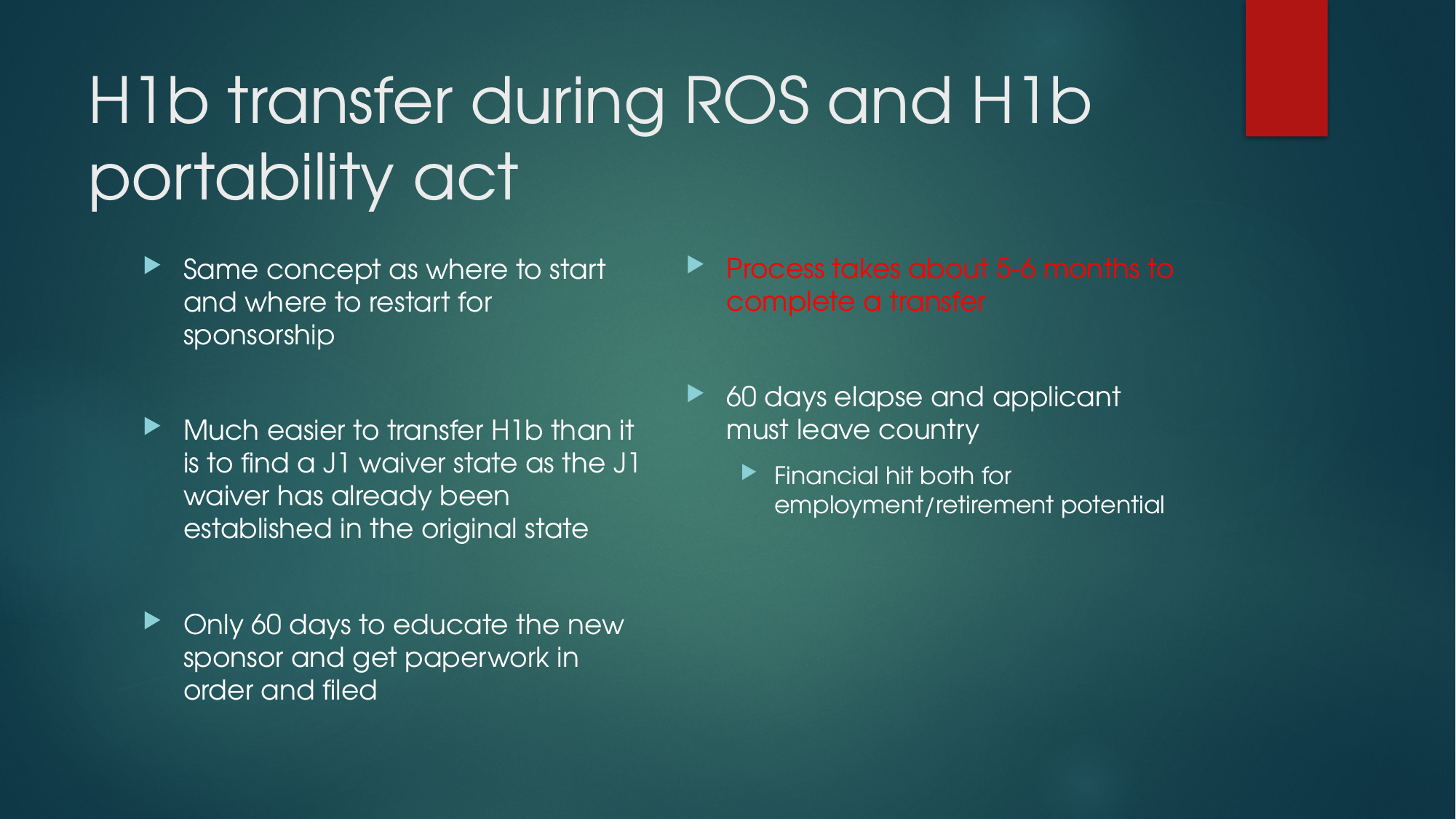

# H1b transfer during ROS and H1b portability act
Process takes about 5-6 months to complete a transfer

60 days elapse and applicant must leave country
Financial hit both for employment/retirement potential

Same concept as where to start and where to restart for sponsorship

Much easier to transfer H1b than it is to find a J1 waiver state as the J1 waiver has already been established in the original state

Only 60 days to educate the new sponsor and get paperwork in order and filed